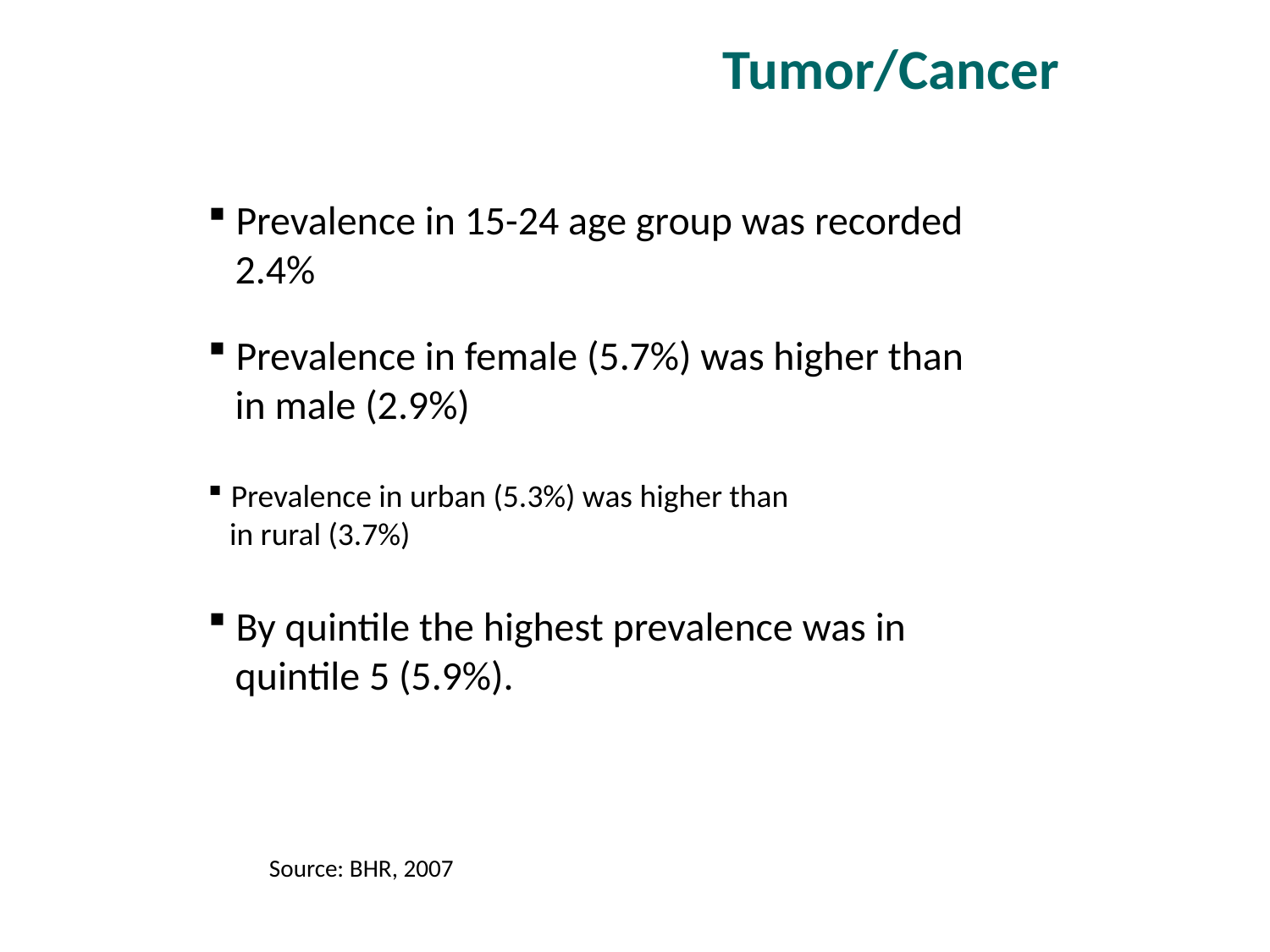

Tumor/Cancer
 Prevalence in 15-24 age group was recorded
   2.4%

 Prevalence in female (5.7%) was higher than
   in male (2.9%)

 Prevalence in urban (5.3%) was higher than
   in rural (3.7%)

 By quintile the highest prevalence was in
   quintile 5 (5.9%).

Source: BHR, 2007